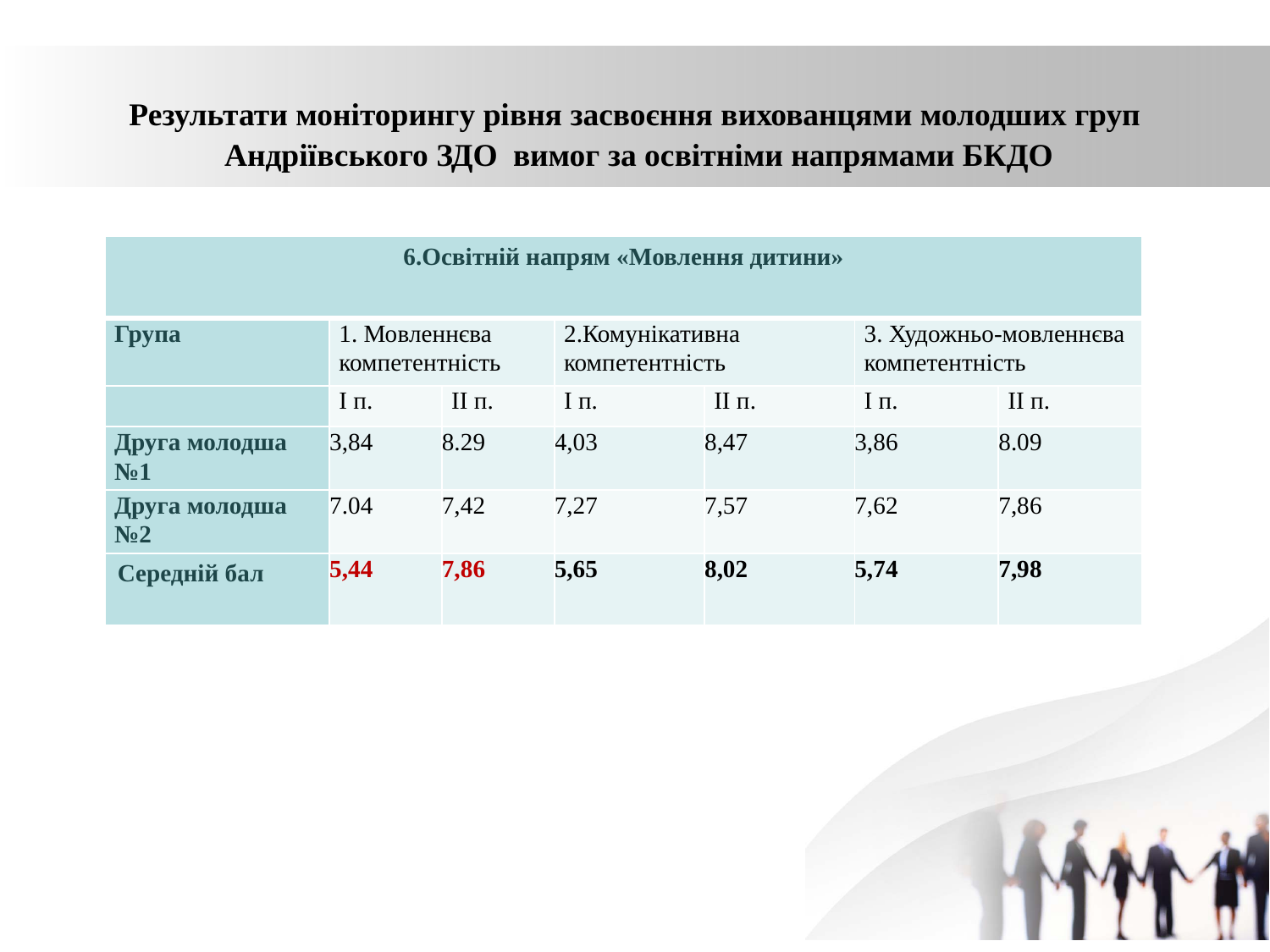

# Результати моніторингу рівня засвоєння вихованцями молодших груп Андріївського ЗДО  вимог за освітніми напрямами БКДО
| 6.Освітній напрям «Мовлення дитини» |  |  |  |  |  |  |
| --- | --- | --- | --- | --- | --- | --- |
| Група | 1. Мовленнєва компетентність |  | 2.Комунікативна компетентність |  | 3. Художньо-мовленнєва компетентність |  |
|  | І п. | ІІ п. | І п. | ІІ п. | І п. | ІІ п. |
| Друга молодша №1 | 3,84 | 8.29 | 4,03 | 8,47 | 3,86 | 8.09 |
| Друга молодша №2 | 7.04 | 7,42 | 7,27 | 7,57 | 7,62 | 7,86 |
| Середній бал | 5,44 | 7,86 | 5,65 | 8,02 | 5,74 | 7,98 |